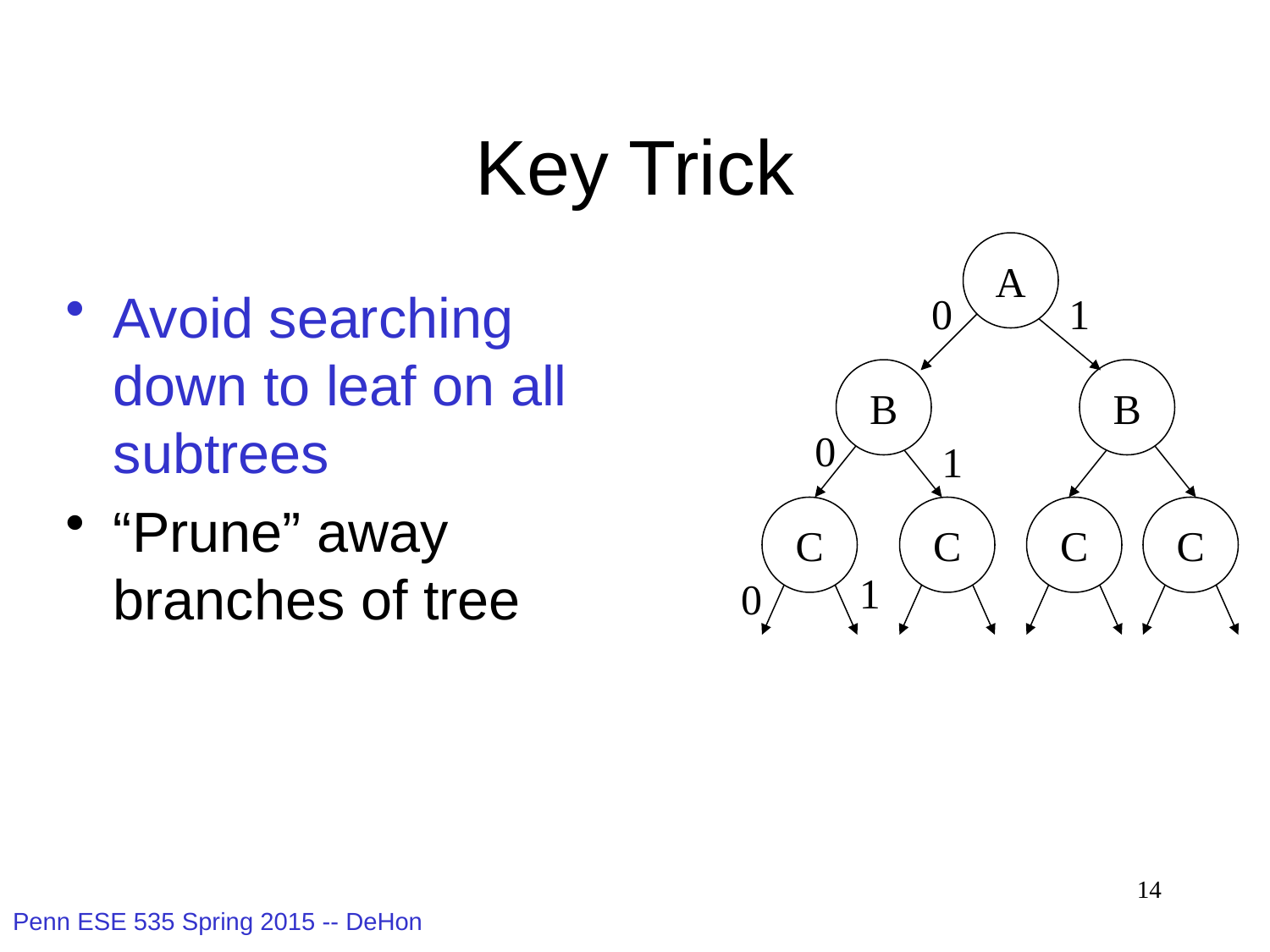

# Key Trick
A
Avoid searching down to leaf on all subtrees
“Prune” away branches of tree
0
1

B
B
0
1

C
C
C
C

1
0
14
Penn ESE 535 Spring 2015 -- DeHon